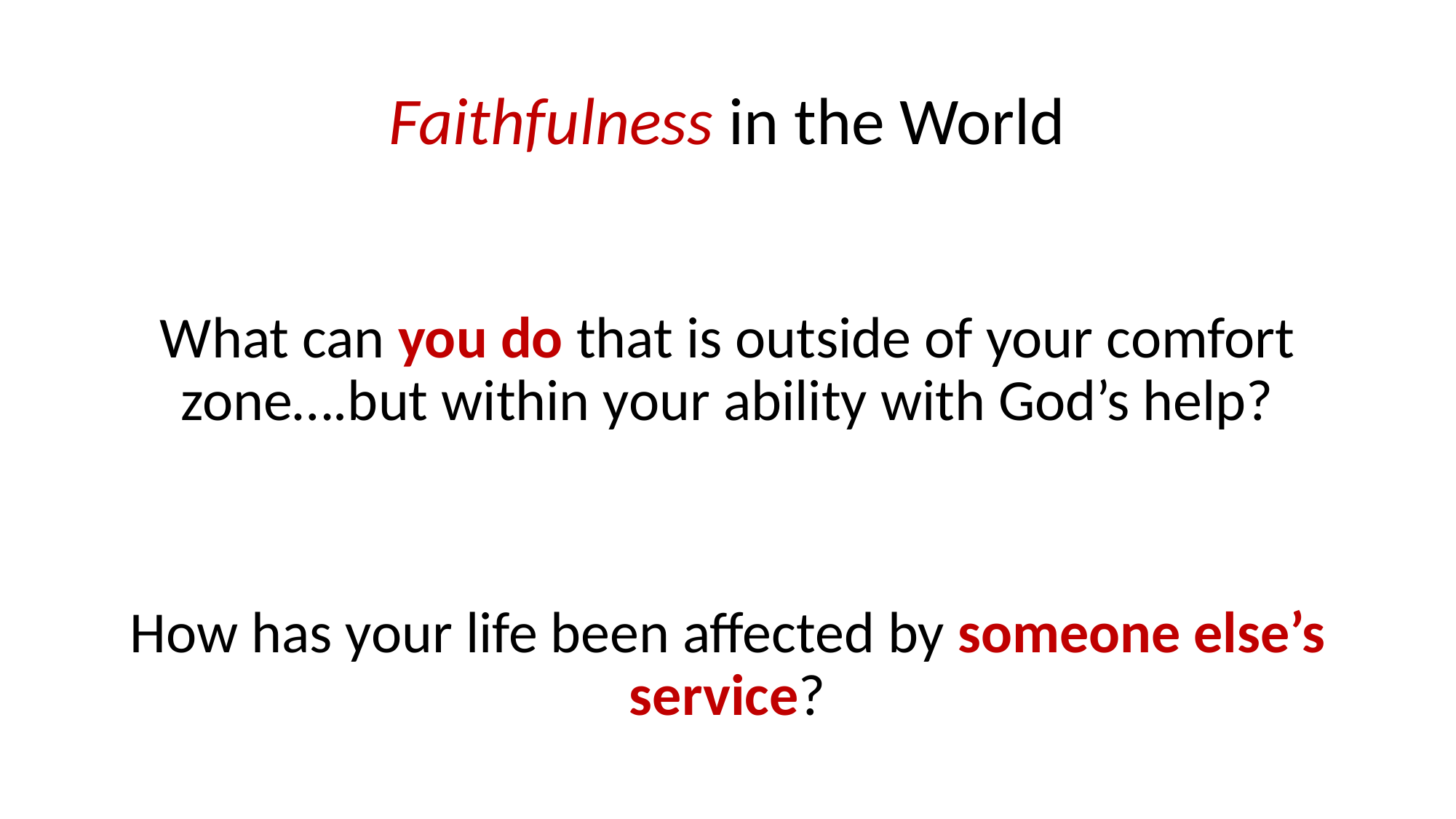

# Faithfulness in the World

What can you do that is outside of your comfort zone….but within your ability with God’s help?

How has your life been affected by someone else’s service?